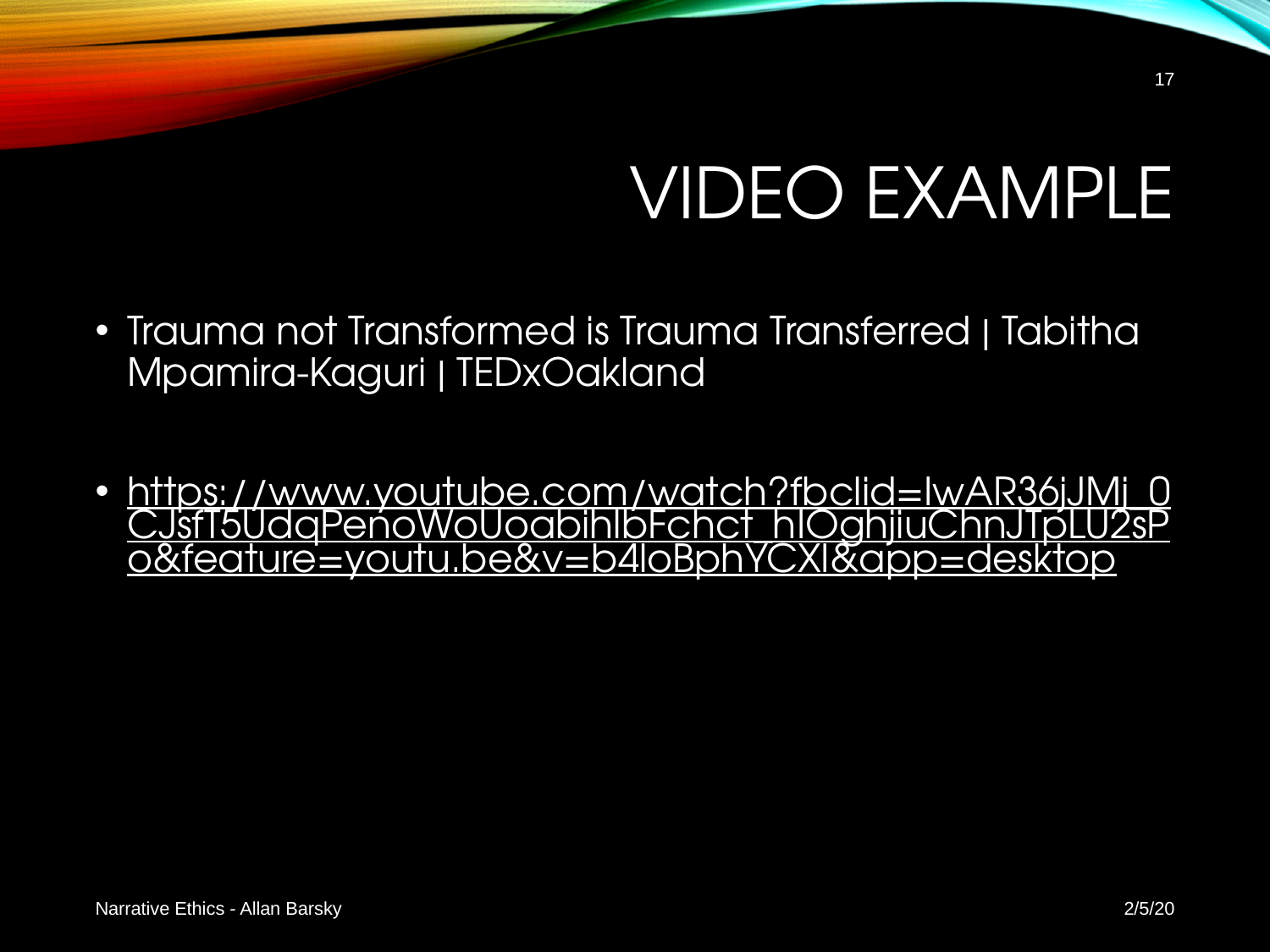

17
# Video example
Trauma not Transformed is Trauma Transferred | Tabitha Mpamira-Kaguri | TEDxOakland

https://www.youtube.com/watch?fbclid=IwAR36jJMj_0CJsfT5UdqPenoWoUoabihlbFchct_hIOghjiuChnJTpLU2sPo&feature=youtu.be&v=b4loBphYCXI&app=desktop
Narrative Ethics - Allan Barsky
2/5/20